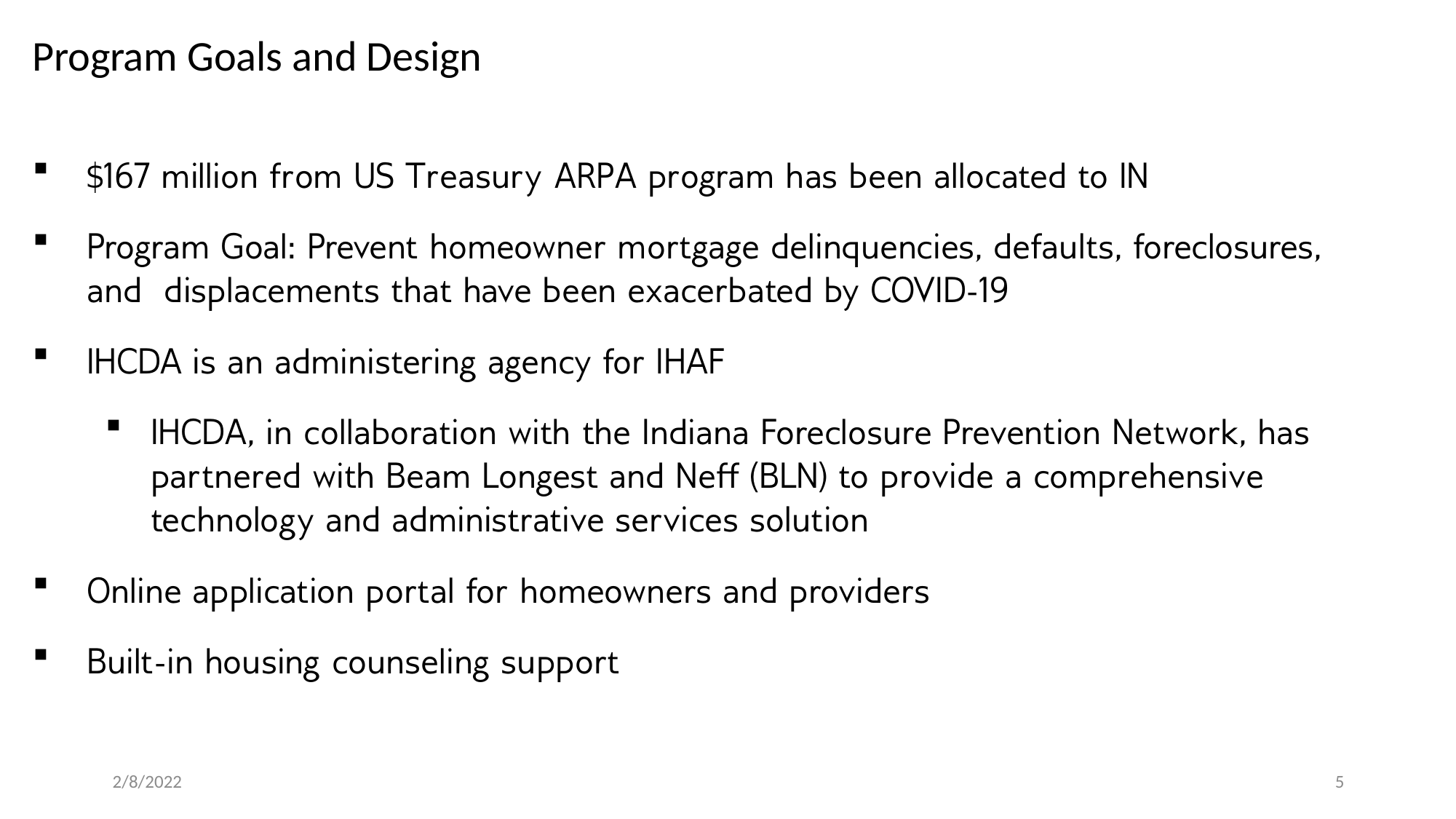

# Program Goals and Design
$167 million from US Treasury ARPA program has been allocated to IN
Program Goal: Prevent homeowner mortgage delinquencies, defaults, foreclosures, and  displacements that have been exacerbated by COVID-19
IHCDA is an administering agency for IHAF
IHCDA, in collaboration with the Indiana Foreclosure Prevention Network, has partnered with Beam Longest and Neff (BLN) to provide a comprehensive technology and administrative services solution
Online application portal for homeowners and providers
Built-in housing counseling support
2/8/2022
5